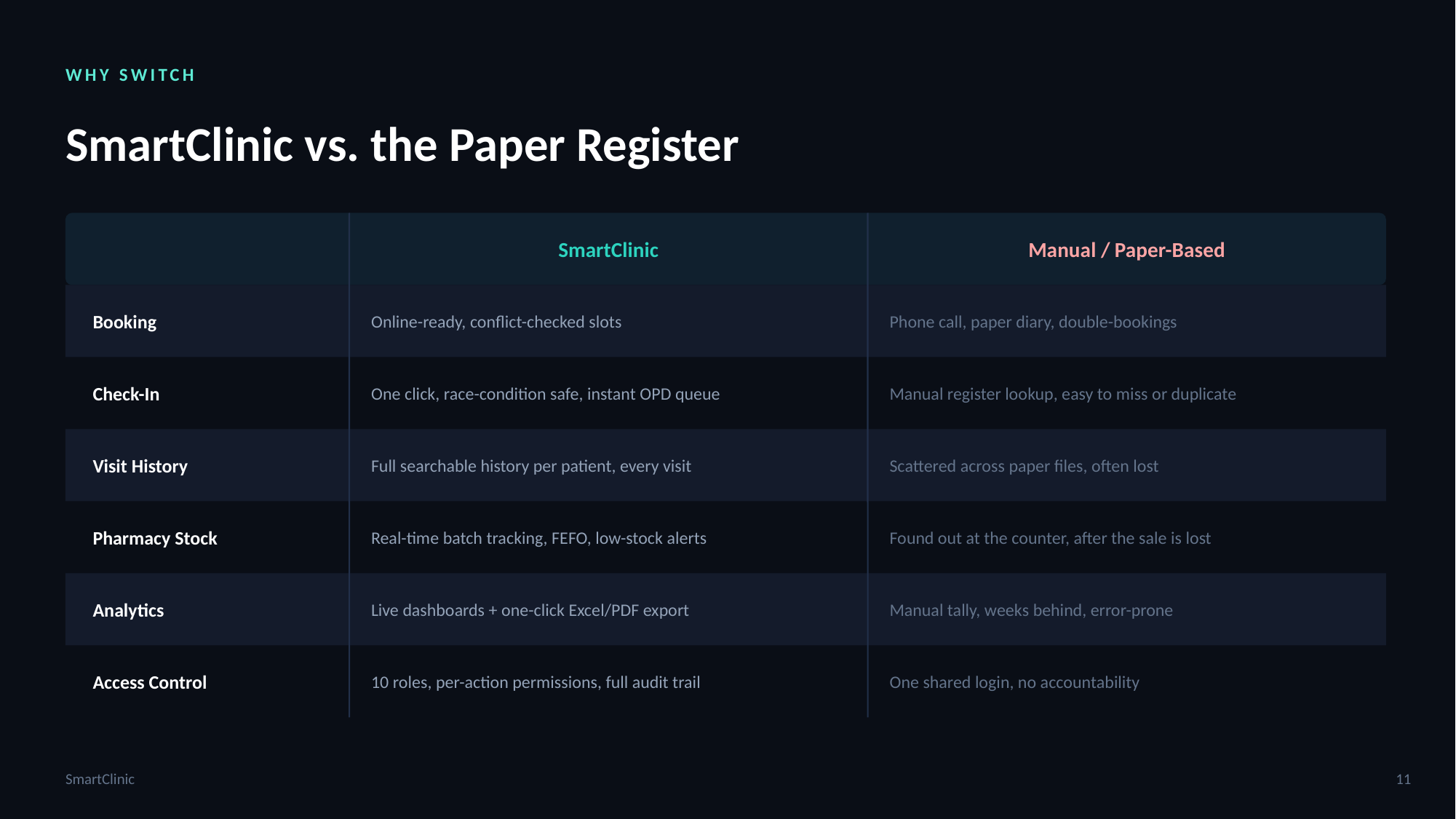

WHY SWITCH
SmartClinic vs. the Paper Register

SmartClinic

Manual / Paper-Based

Booking
Online-ready, conflict-checked slots
Phone call, paper diary, double-bookings
Check-In
One click, race-condition safe, instant OPD queue
Manual register lookup, easy to miss or duplicate

Visit History
Full searchable history per patient, every visit
Scattered across paper files, often lost
Pharmacy Stock
Real-time batch tracking, FEFO, low-stock alerts
Found out at the counter, after the sale is lost

Analytics
Live dashboards + one-click Excel/PDF export
Manual tally, weeks behind, error-prone
Access Control
10 roles, per-action permissions, full audit trail
One shared login, no accountability
SmartClinic
11